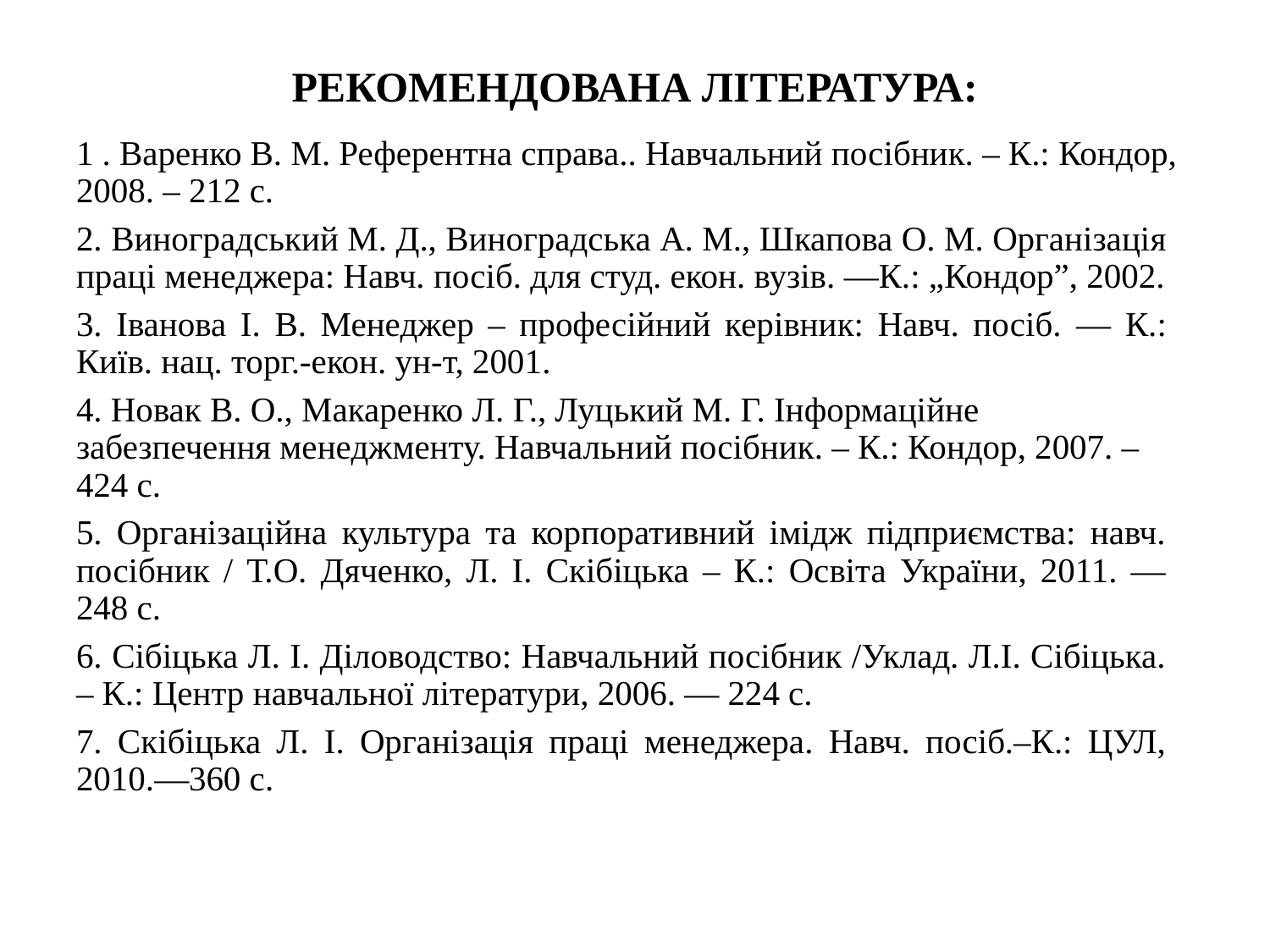

# РЕКОМЕНДОВАНА ЛІТЕРАТУРА:
1 . Варенко В. М. Референтна справа.. Навчальний посібник. – К.: Кондор, 2008. – 212 с.
2. Виноградський М. Д., Виноградська А. М., Шкапова О. М. Організація праці менеджера: Навч. посіб. для студ. екон. вузів. —К.: „Кондор”, 2002.
3. Іванова І. В. Менеджер – професійний керівник: Навч. посіб. — К.: Київ. нац. торг.-екон. ун-т, 2001.
4. Новак В. О., Макаренко Л. Г., Луцький М. Г. Інформаційне забезпечення менеджменту. Навчальний посібник. – К.: Кондор, 2007. – 424 с.
5. Організаційна культура та корпоративний імідж підприємства: навч. посібник / Т.О. Дяченко, Л. І. Скібіцька – К.: Освіта України, 2011. — 248 с.
6. Сібіцька Л. І. Діловодство: Навчальний посібник /Уклад. Л.І. Сібіцька. – К.: Центр навчальної літератури, 2006. — 224 с.
7. Скібіцька Л. І. Організація праці менеджера. Навч. посіб.–К.: ЦУЛ, 2010.—360 с.